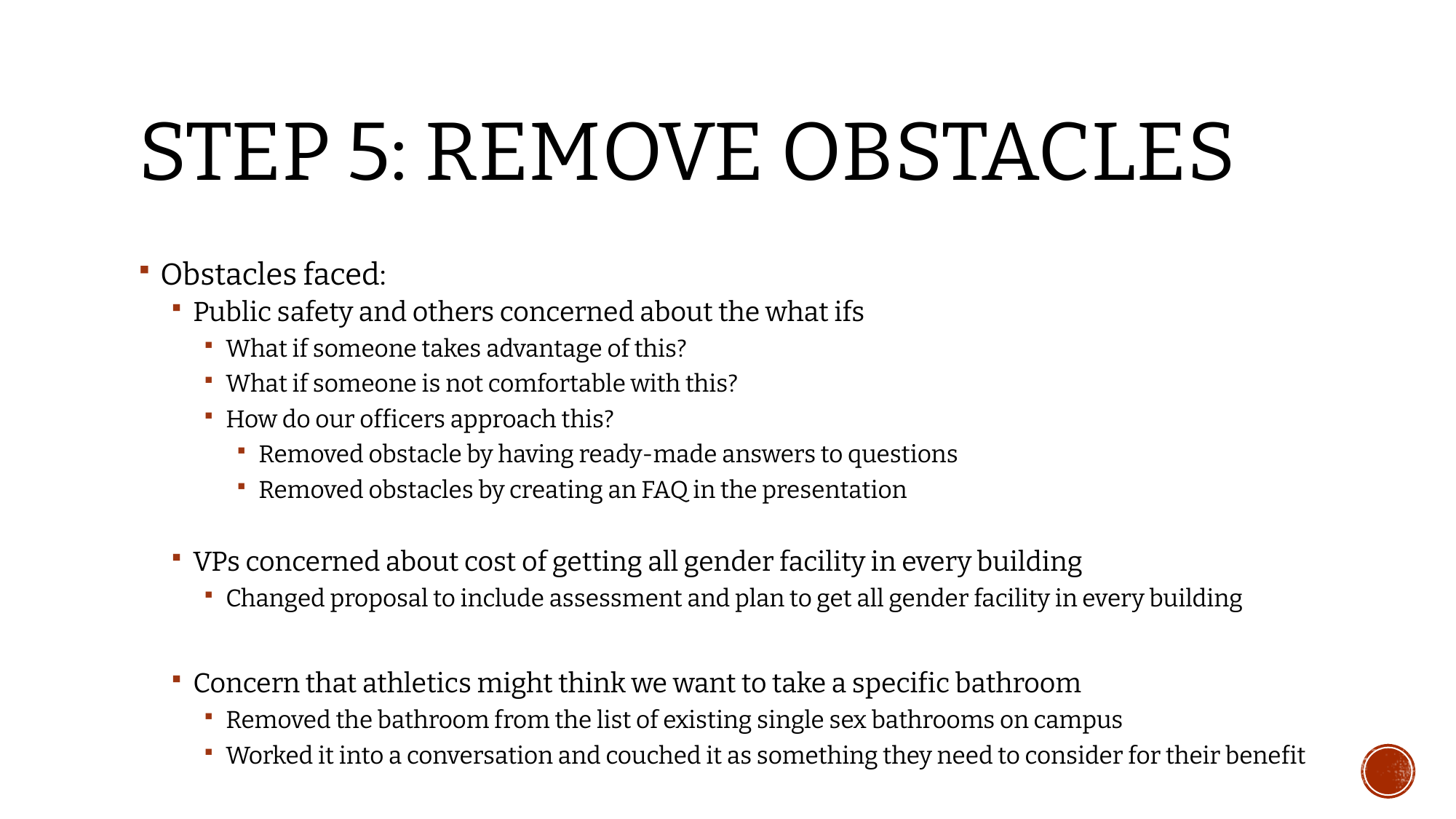

# Step 5: Remove obstacles
Obstacles faced:
Public safety and others concerned about the what ifs
What if someone takes advantage of this?
What if someone is not comfortable with this?
How do our officers approach this?
Removed obstacle by having ready-made answers to questions
Removed obstacles by creating an FAQ in the presentation

VPs concerned about cost of getting all gender facility in every building
Changed proposal to include assessment and plan to get all gender facility in every building

Concern that athletics might think we want to take a specific bathroom
Removed the bathroom from the list of existing single sex bathrooms on campus
Worked it into a conversation and couched it as something they need to consider for their benefit